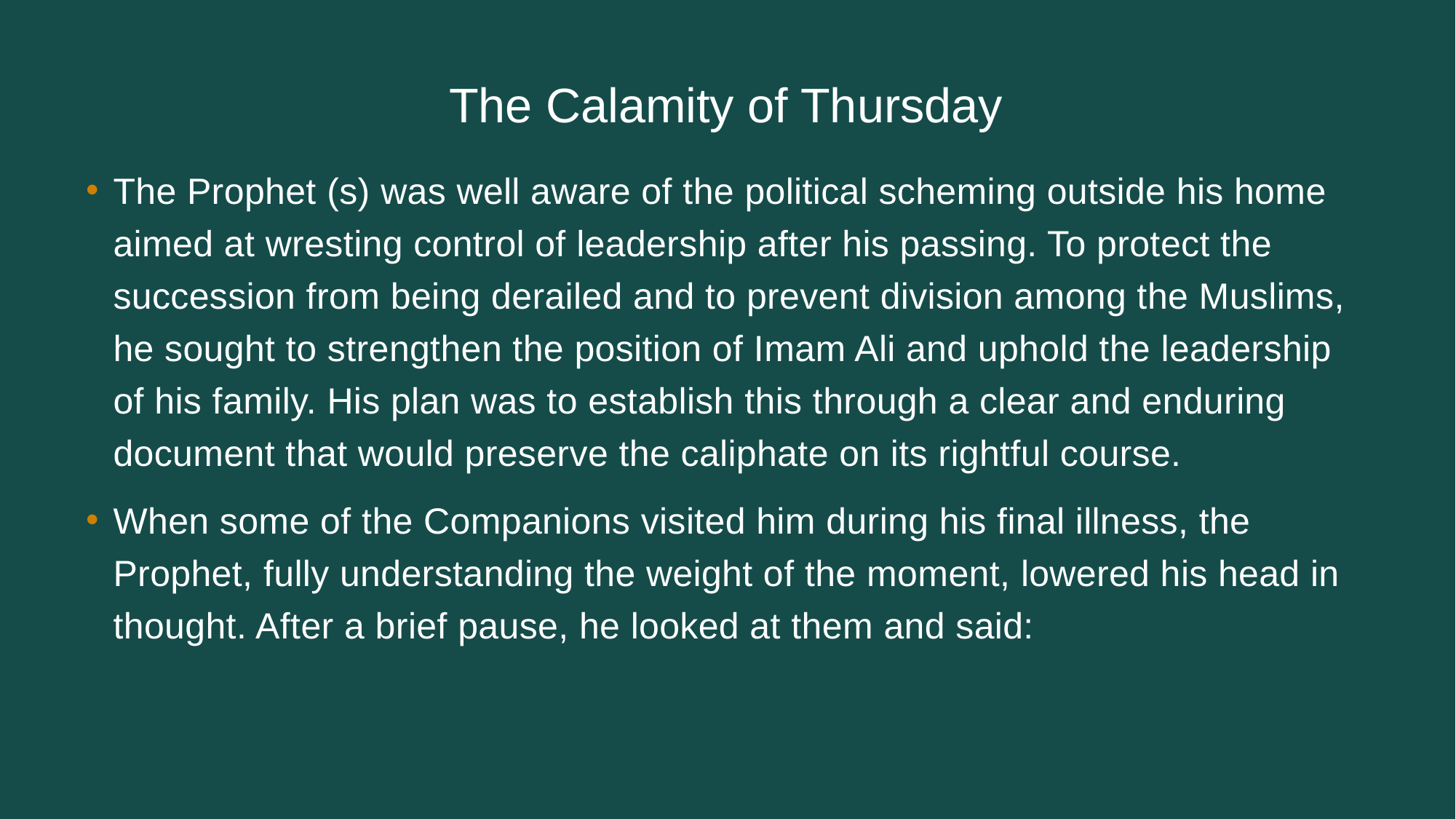

# The Calamity of Thursday
The Prophet (s) was well aware of the political scheming outside his home aimed at wresting control of leadership after his passing. To protect the succession from being derailed and to prevent division among the Muslims, he sought to strengthen the position of Imam Ali and uphold the leadership of his family. His plan was to establish this through a clear and enduring document that would preserve the caliphate on its rightful course.
When some of the Companions visited him during his final illness, the Prophet, fully understanding the weight of the moment, lowered his head in thought. After a brief pause, he looked at them and said: